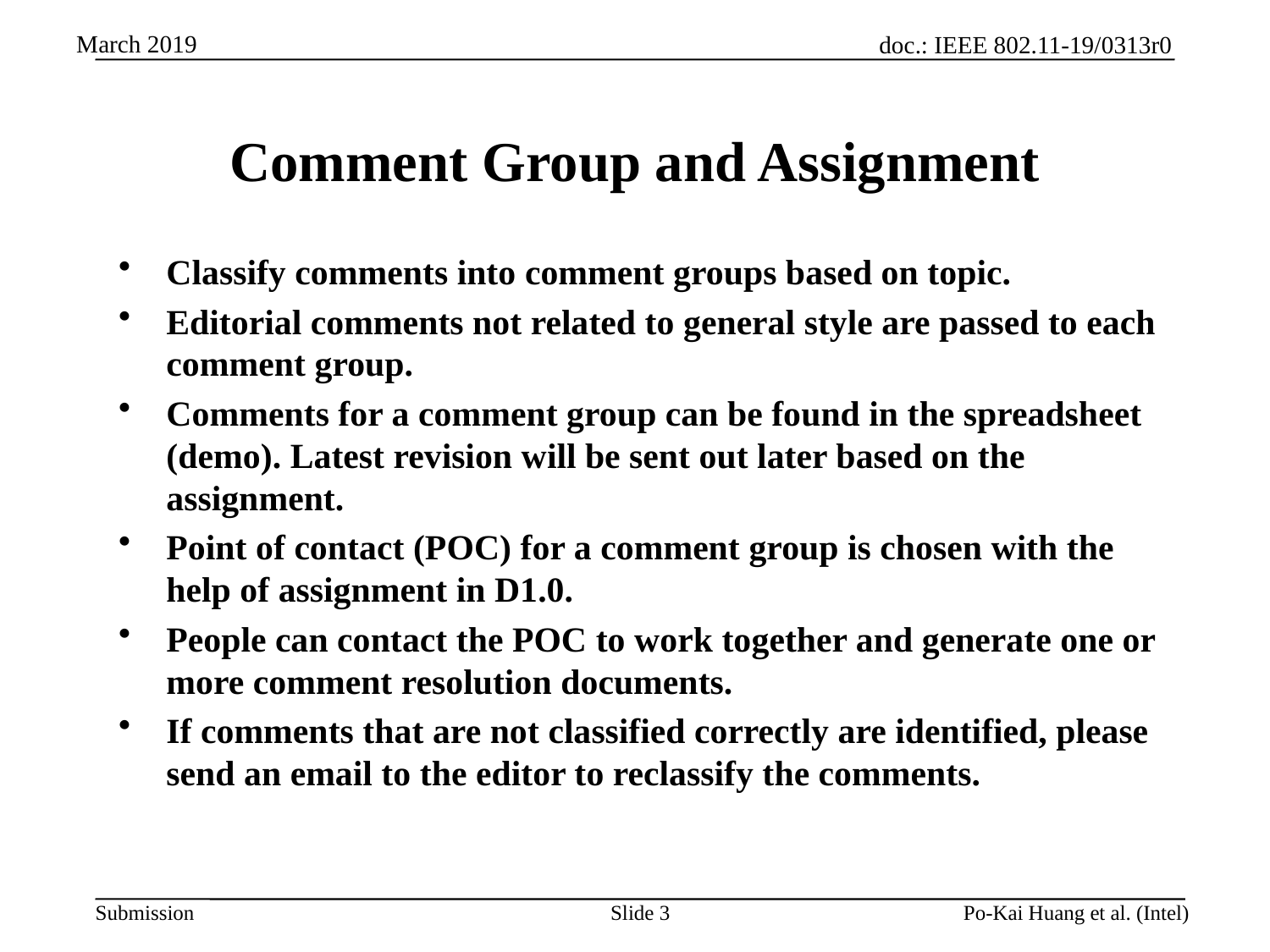

# Comment Group and Assignment
Classify comments into comment groups based on topic.
Editorial comments not related to general style are passed to each comment group.
Comments for a comment group can be found in the spreadsheet (demo). Latest revision will be sent out later based on the assignment.
Point of contact (POC) for a comment group is chosen with the help of assignment in D1.0.
People can contact the POC to work together and generate one or more comment resolution documents.
If comments that are not classified correctly are identified, please send an email to the editor to reclassify the comments.

Slide 3
Po-Kai Huang et al. (Intel)